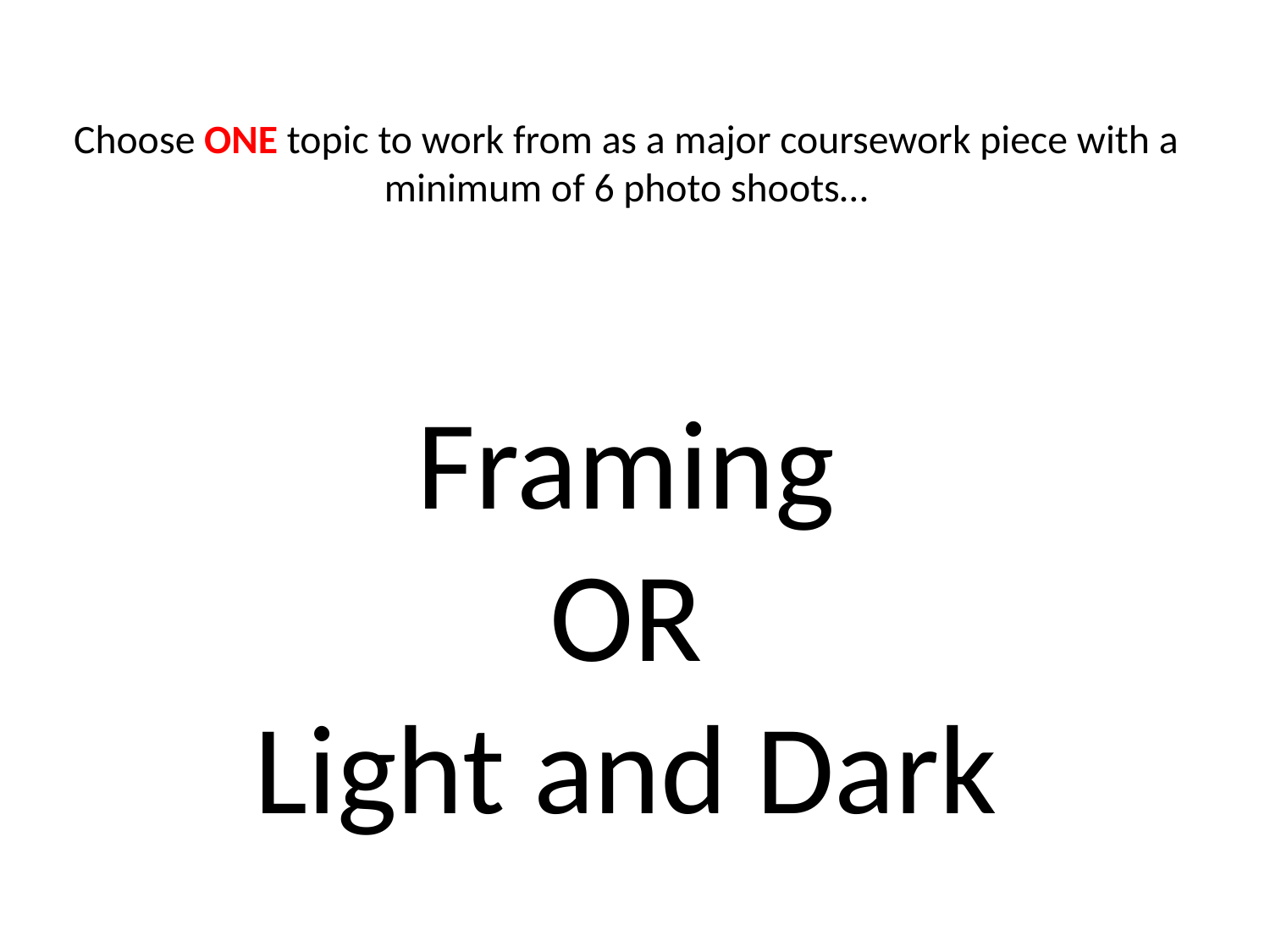

# Choose ONE topic to work from as a major coursework piece with a minimum of 6 photo shoots…
Framing
OR
Light and Dark